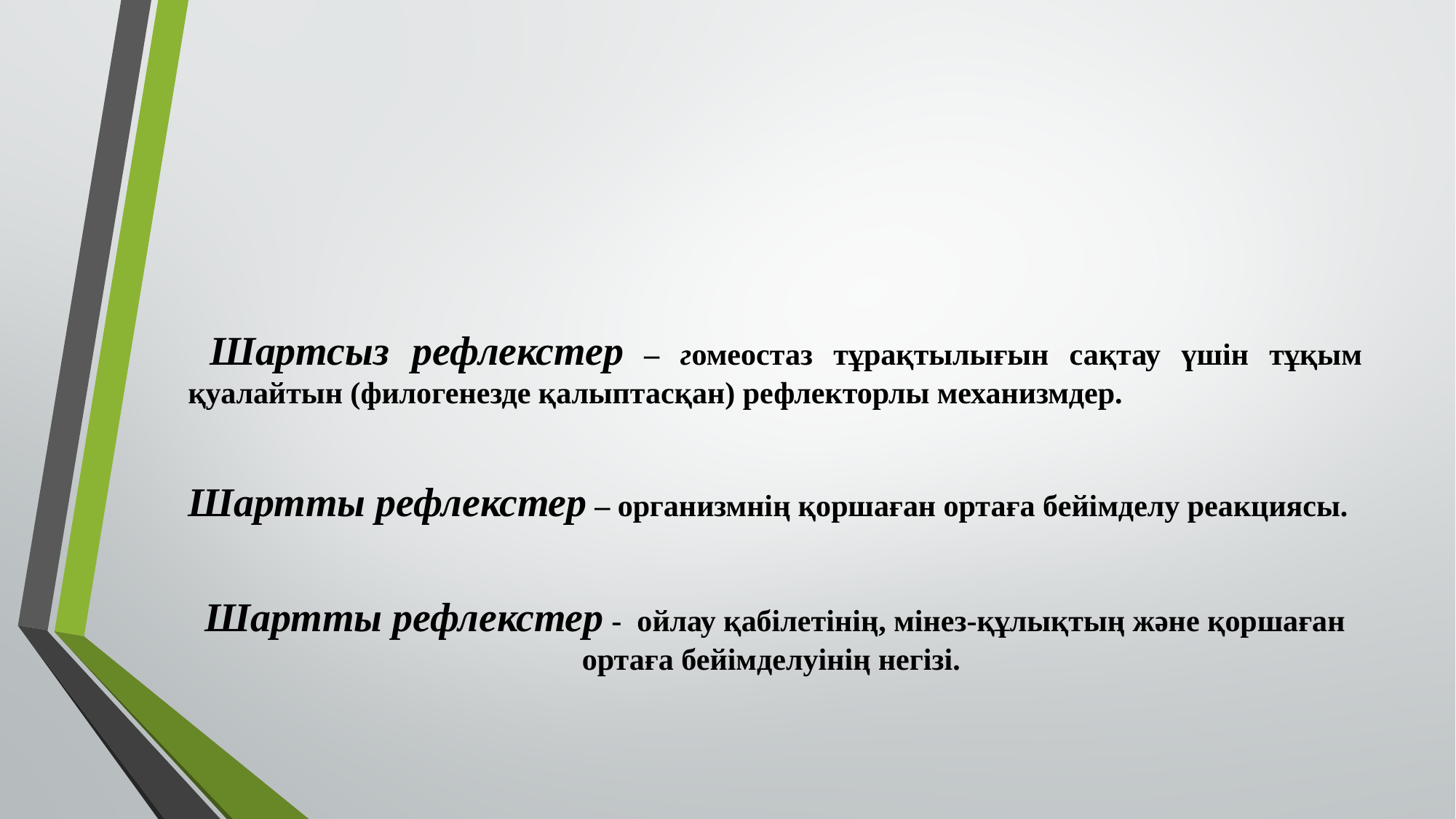

#
 Шартсыз рефлекстер – гомеостаз тұрақтылығын сақтау үшін тұқым қуалайтын (филогенезде қалыптасқан) рефлекторлы механизмдер.

Шартты рефлекстер – организмнің қоршаған ортаға бейімделу реакциясы.

Шартты рефлекстер -  ойлау қабілетінің, мінез-құлықтың және қоршаған ортаға бейімделуінің негізі.